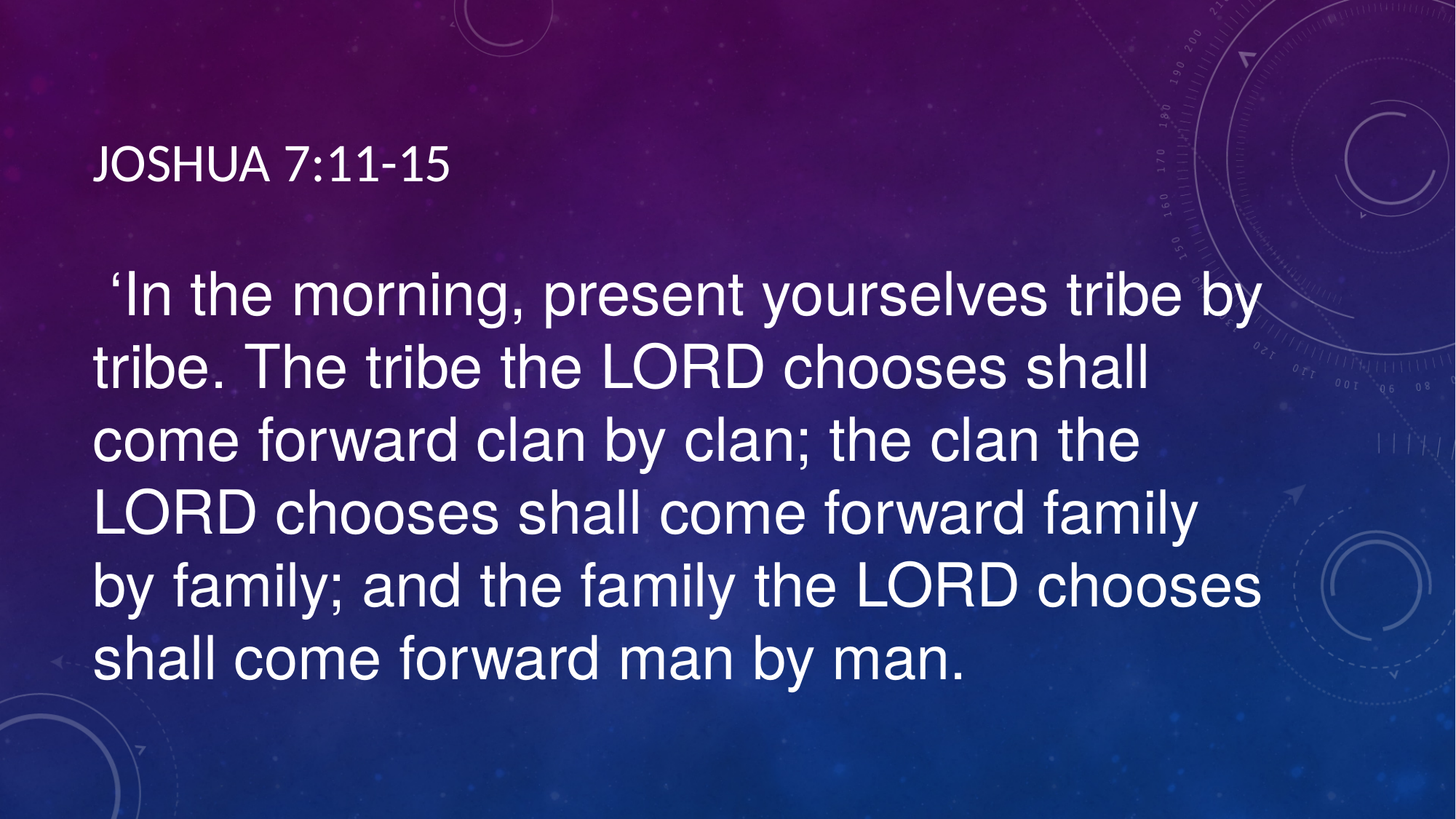

# Joshua 7:11-15
 ‘In the morning, present yourselves tribe by tribe. The tribe the LORD chooses shall come forward clan by clan; the clan the LORD chooses shall come forward family by family; and the family the LORD chooses shall come forward man by man.